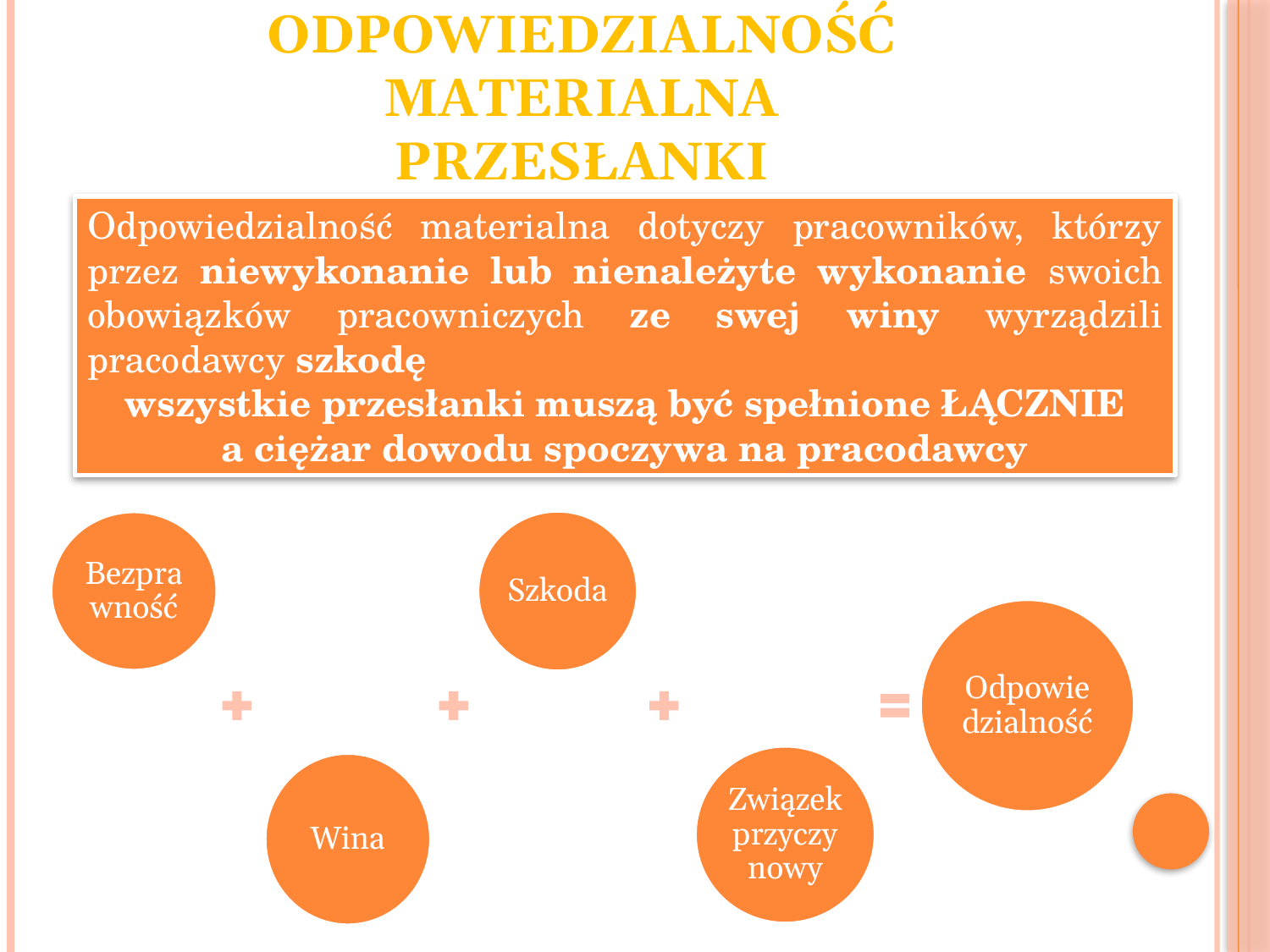

# Odpowiedzialność materialna przesłanki
Odpowiedzialność materialna dotyczy pracowników, którzy przez niewykonanie lub nienależyte wykonanie swoich obowiązków pracowniczych ze swej winy wyrządzili pracodawcy szkodę
wszystkie przesłanki muszą być spełnione ŁĄCZNIE
a ciężar dowodu spoczywa na pracodawcy
Bezprawność

Wina

Szkoda

Związek przyczynowy

Odpowie
dzialność